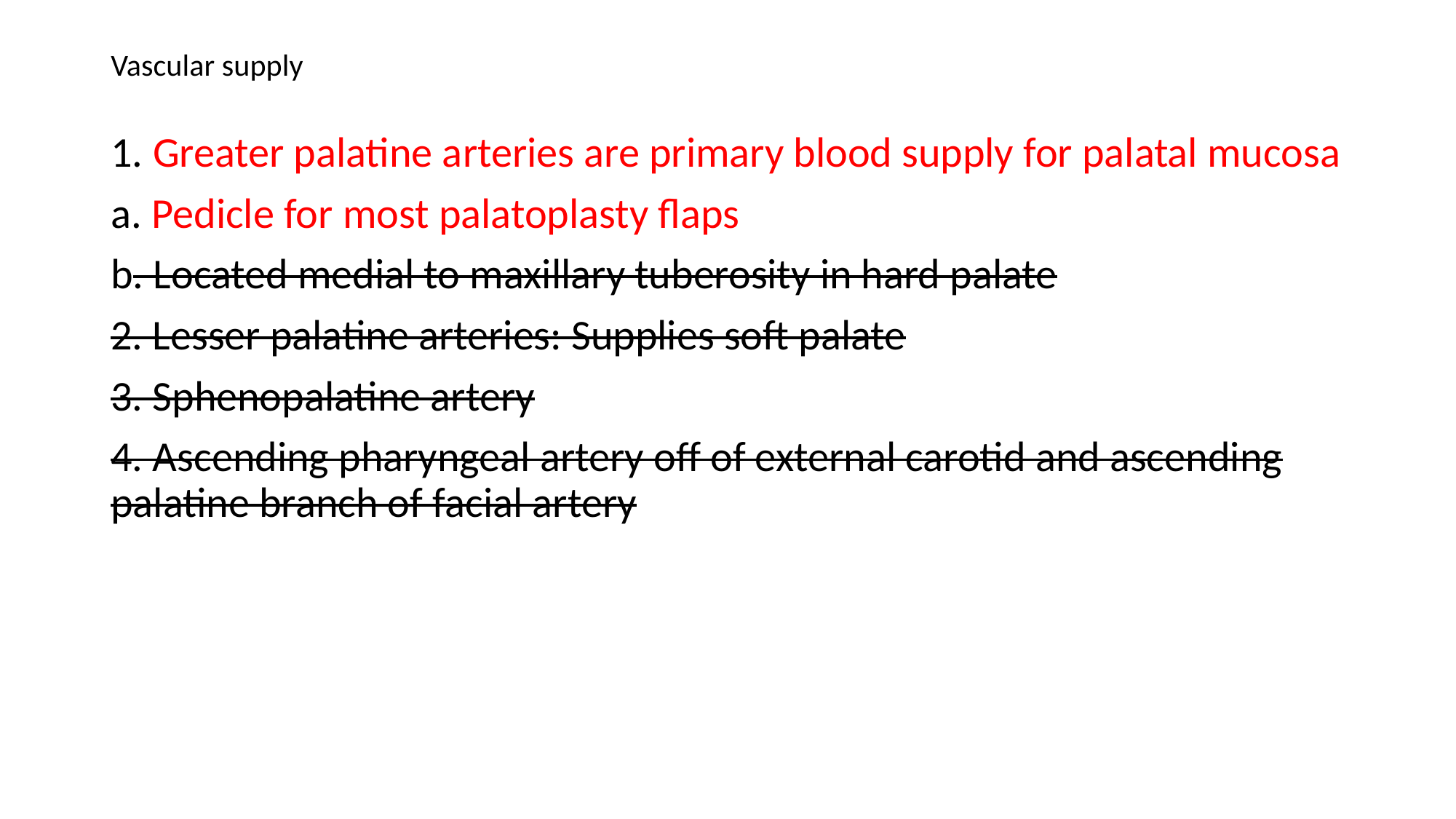

# Vascular supply
1. Greater palatine arteries are primary blood supply for palatal mucosa
a. Pedicle for most palatoplasty flaps
b. Located medial to maxillary tuberosity in hard palate
2. Lesser palatine arteries: Supplies soft palate
3. Sphenopalatine artery
4. Ascending pharyngeal artery off of external carotid and ascending palatine branch of facial artery